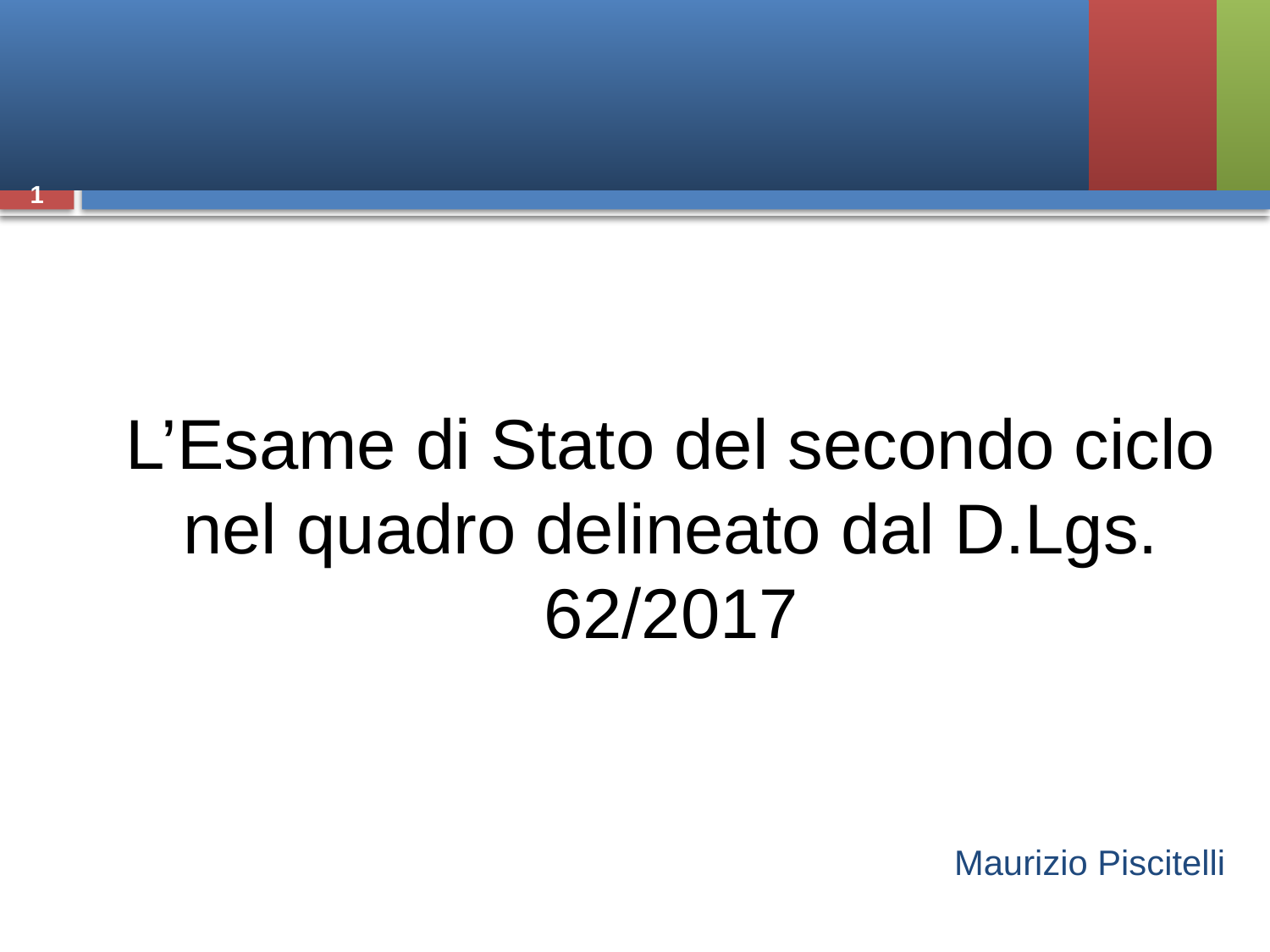

1
# L’Esame di Stato del secondo ciclo
nel quadro delineato dal D.Lgs. 62/2017
Maurizio Piscitelli